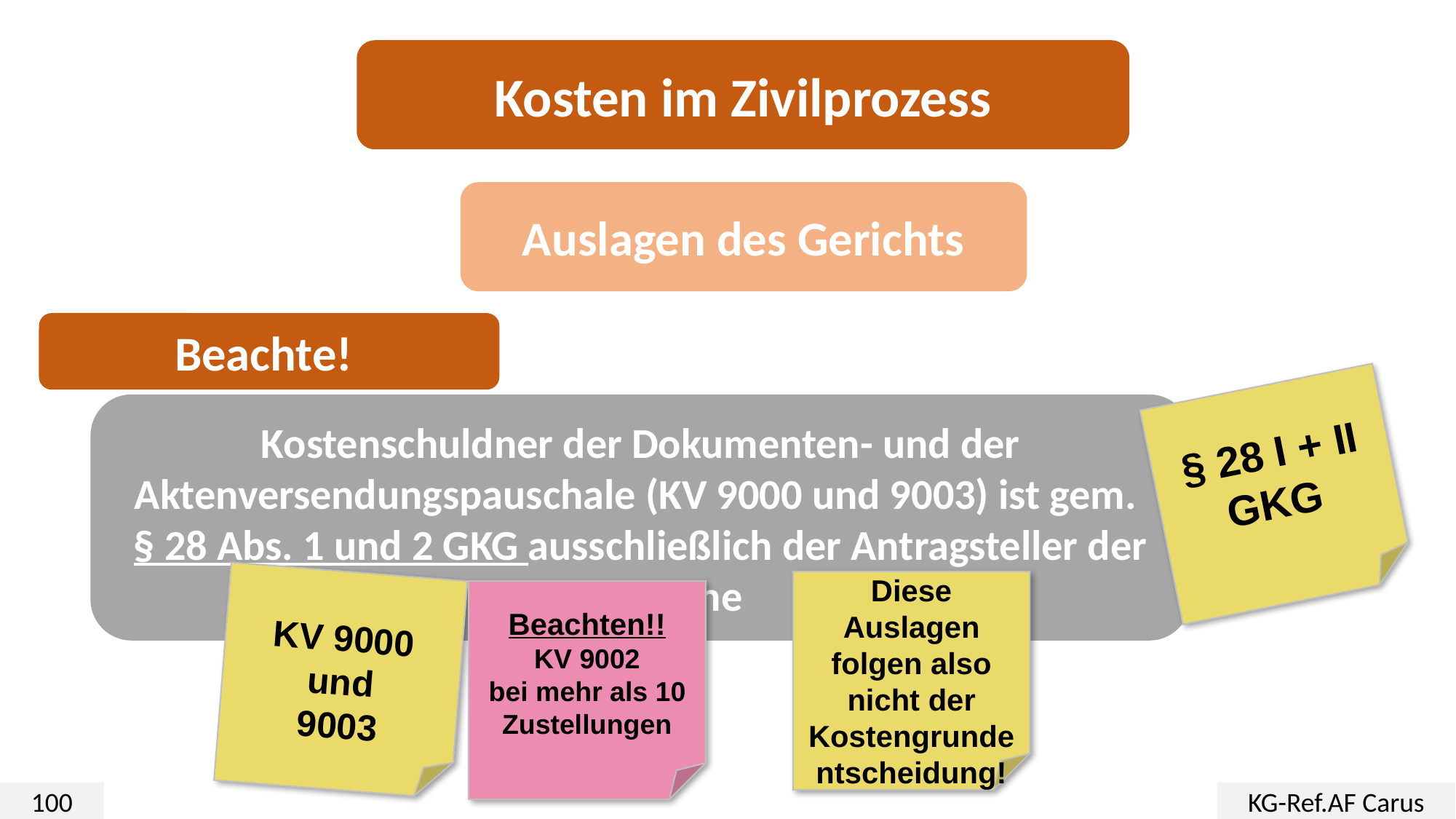

Kosten im Zivilprozess
Auslagen des Gerichts
Beachte!
§ 28 I + II GKG
Kostenschuldner der Dokumenten- und der Aktenversendungspauschale (KV 9000 und 9003) ist gem.
§ 28 Abs. 1 und 2 GKG ausschließlich der Antragsteller der Maßnahme

KV 9000
und
9003

Diese Auslagen folgen also nicht der Kostengrundentscheidung!
Beachten!!
KV 9002
bei mehr als 10 Zustellungen
100
KG-Ref.AF Carus